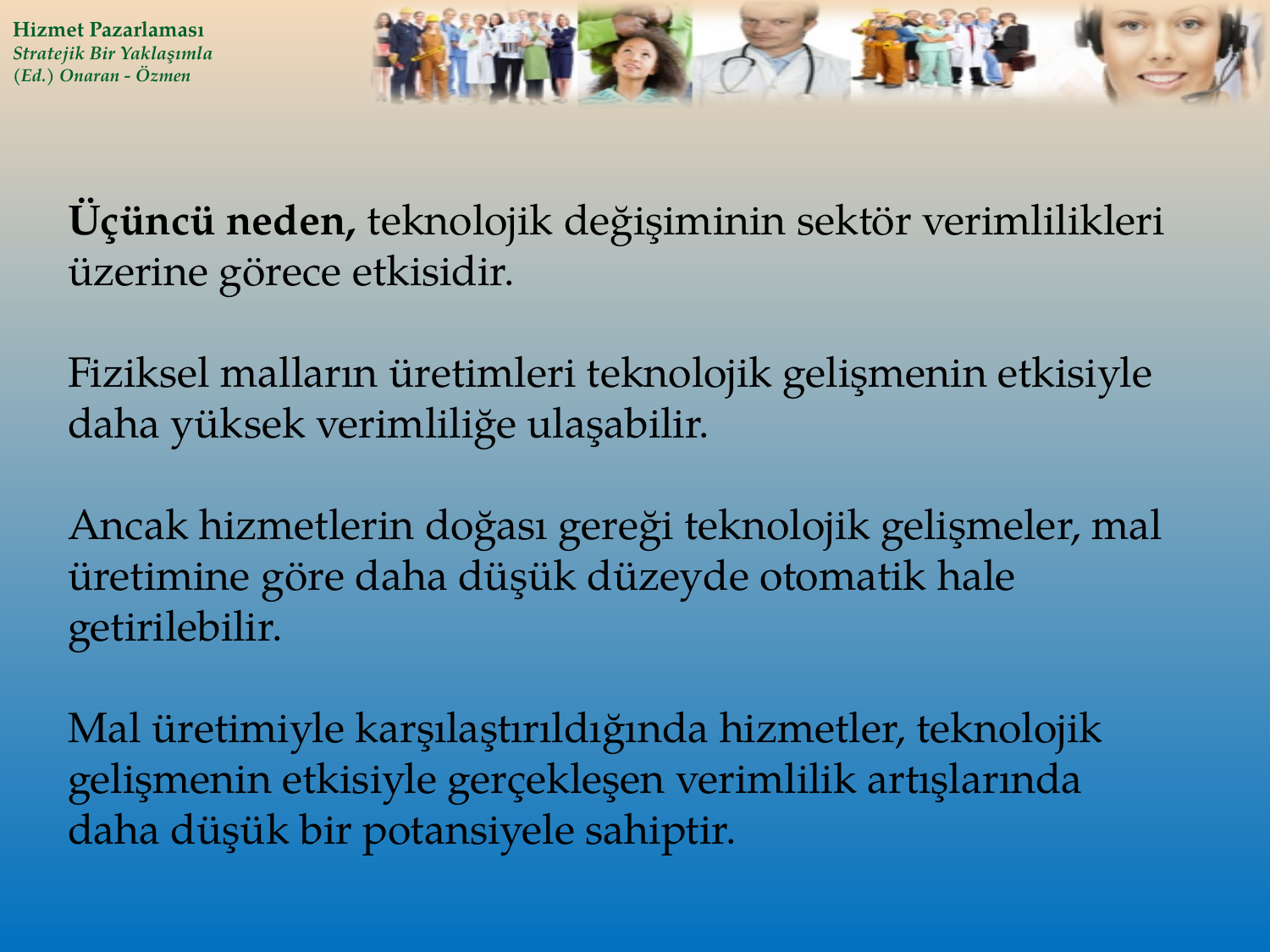

Üçüncü neden, teknolojik değişiminin sektör verimlilikleri üzerine görece etkisidir.

Fiziksel malların üretimleri teknolojik gelişmenin etkisiyle daha yüksek verimliliğe ulaşabilir.

Ancak hizmetlerin doğası gereği teknolojik gelişmeler, mal üretimine göre daha düşük düzeyde otomatik hale getirilebilir.

Mal üretimiyle karşılaştırıldığında hizmetler, teknolojik gelişmenin etkisiyle gerçekleşen verimlilik artışlarında daha düşük bir potansiyele sahiptir.